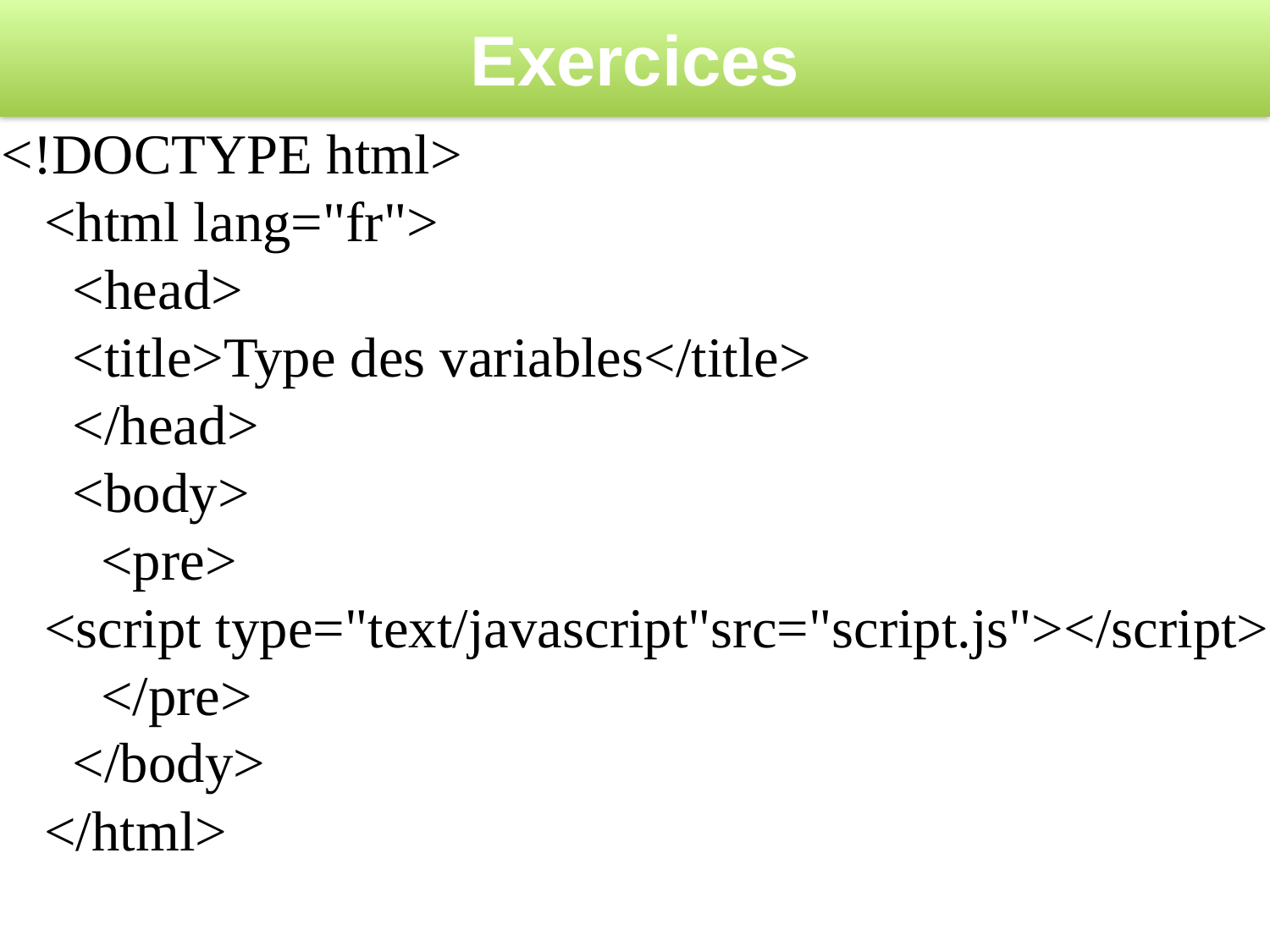

# Exercices
 <!DOCTYPE html>
    <html lang="fr">
      <head>
      <title>Type des variables</title>
      </head>
      <body>
        <pre>
    <script type="text/javascript"src="script.js"></script>
        </pre>
      </body>
    </html>